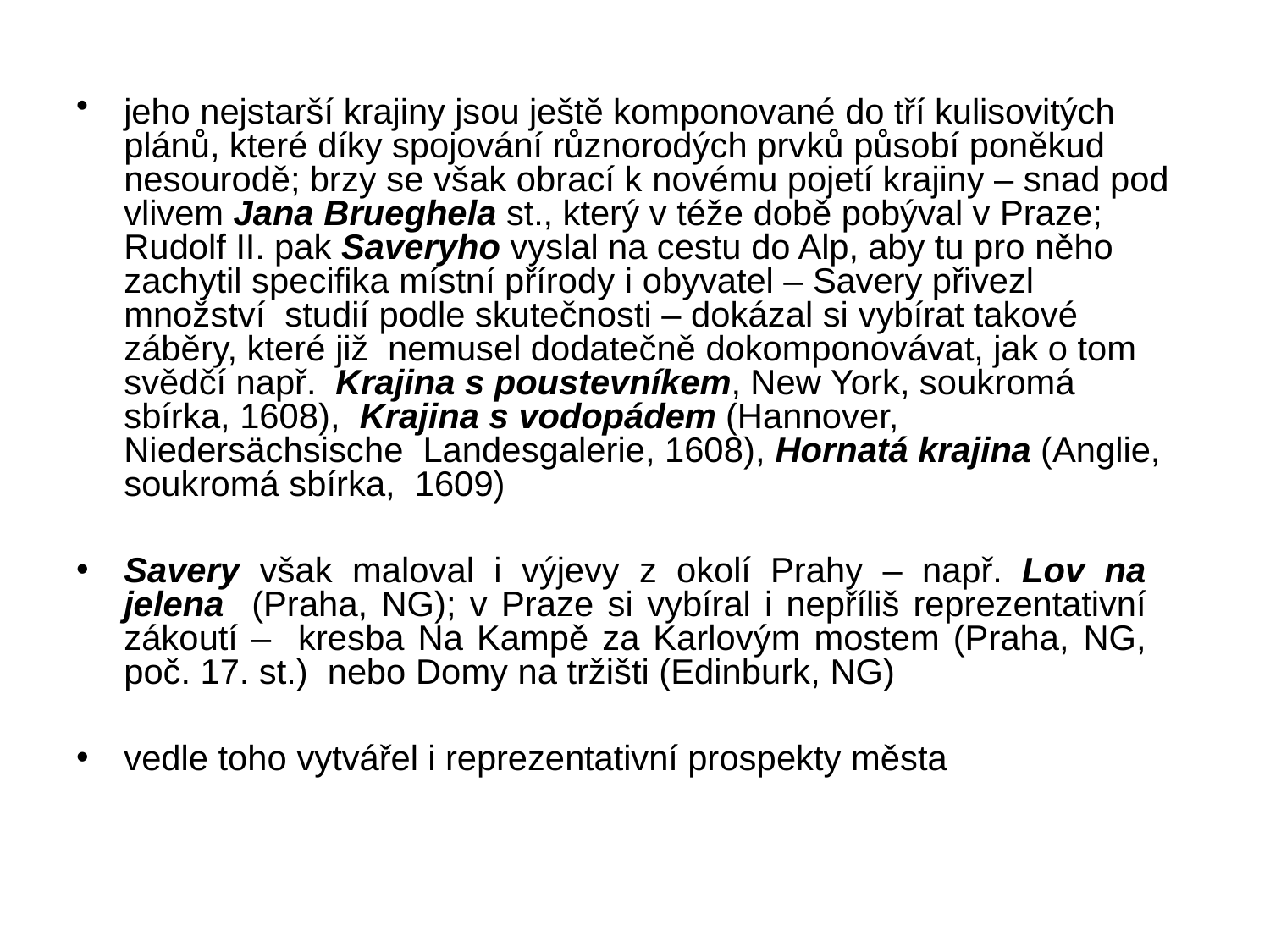

jeho nejstarší krajiny jsou ještě komponované do tří kulisovitých  plánů, které díky spojování různorodých prvků působí poněkud  nesourodě; brzy se však obrací k novému pojetí krajiny – snad pod  vlivem Jana Brueghela st., který v téže době pobýval v Praze;  Rudolf II. pak Saveryho vyslal na cestu do Alp, aby tu pro něho  zachytil specifika místní přírody i obyvatel – Savery přivezl množství  studií podle skutečnosti – dokázal si vybírat takové záběry, které již  nemusel dodatečně dokomponovávat, jak o tom svědčí např.  Krajina s poustevníkem, New York, soukromá sbírka, 1608),  Krajina s vodopádem (Hannover, Niedersächsische  Landesgalerie, 1608), Hornatá krajina (Anglie, soukromá sbírka,  1609)

Savery však maloval i výjevy z okolí Prahy – např. Lov na jelena  (Praha, NG); v Praze si vybíral i nepříliš reprezentativní zákoutí –  kresba Na Kampě za Karlovým mostem (Praha, NG, poč. 17. st.)  nebo Domy na tržišti (Edinburk, NG)

vedle toho vytvářel i reprezentativní prospekty města